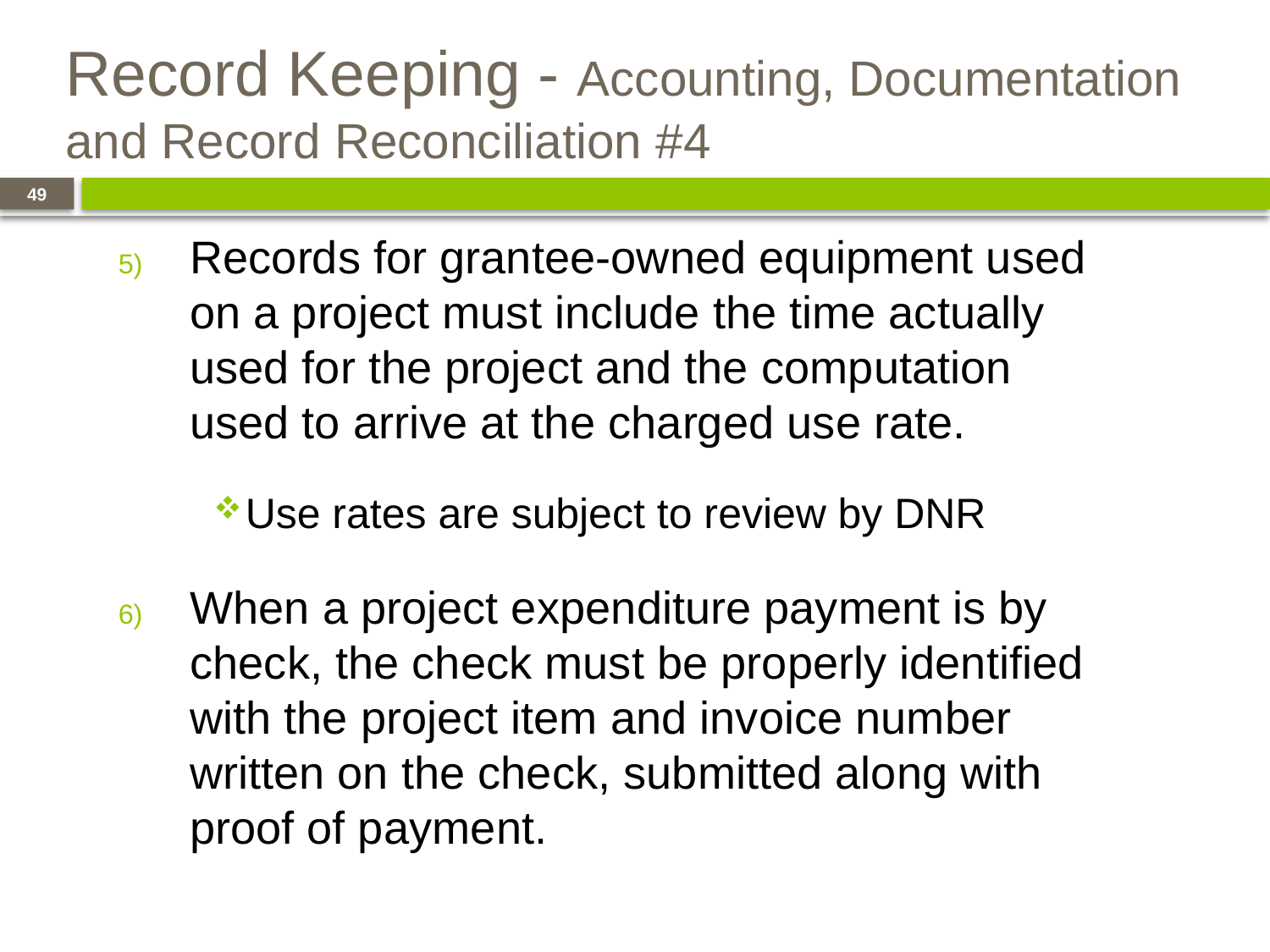

# Record Keeping - Accounting, Documentation and Record Reconciliation #4
49
Records for grantee-owned equipment used on a project must include the time actually used for the project and the computation used to arrive at the charged use rate.

Use rates are subject to review by DNR

When a project expenditure payment is by check, the check must be properly identified with the project item and invoice number written on the check, submitted along with proof of payment.